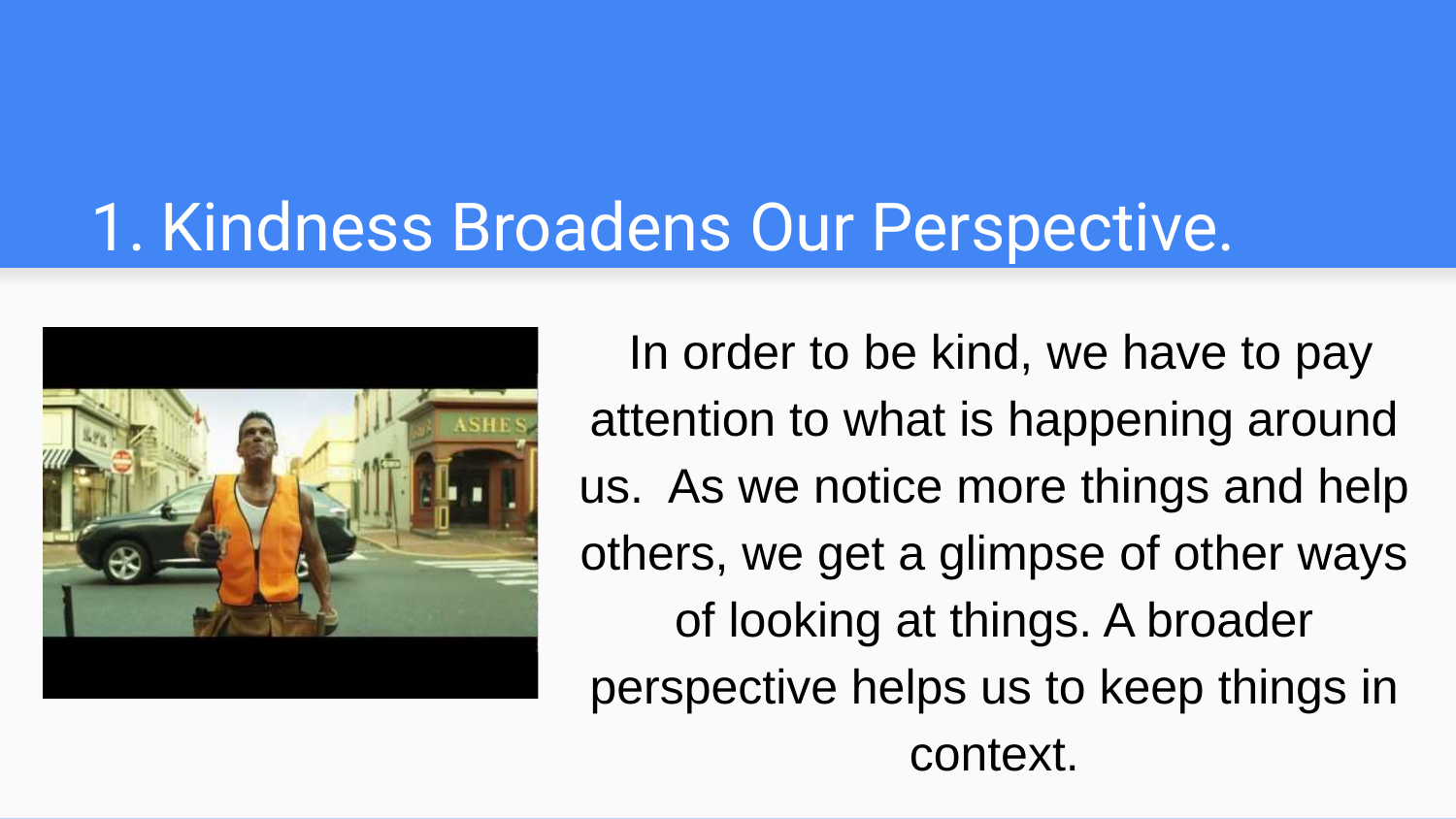

# Kindness Broadens Our Perspective.
 In order to be kind, we have to pay attention to what is happening around us.  As we notice more things and help others, we get a glimpse of other ways of looking at things. A broader perspective helps us to keep things in context.